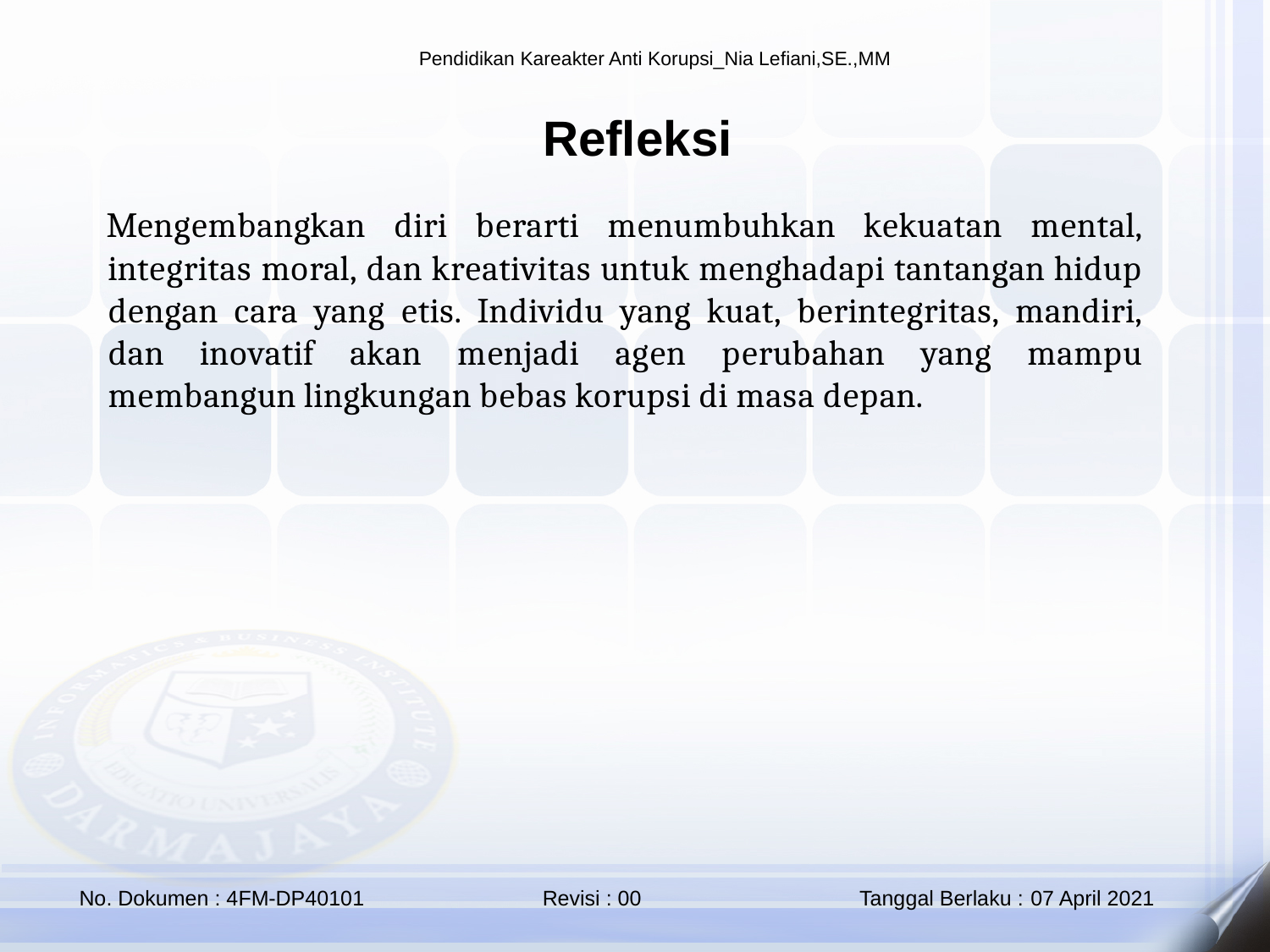

Refleksi
Mengembangkan diri berarti menumbuhkan kekuatan mental, integritas moral, dan kreativitas untuk menghadapi tantangan hidup dengan cara yang etis. Individu yang kuat, berintegritas, mandiri, dan inovatif akan menjadi agen perubahan yang mampu membangun lingkungan bebas korupsi di masa depan.